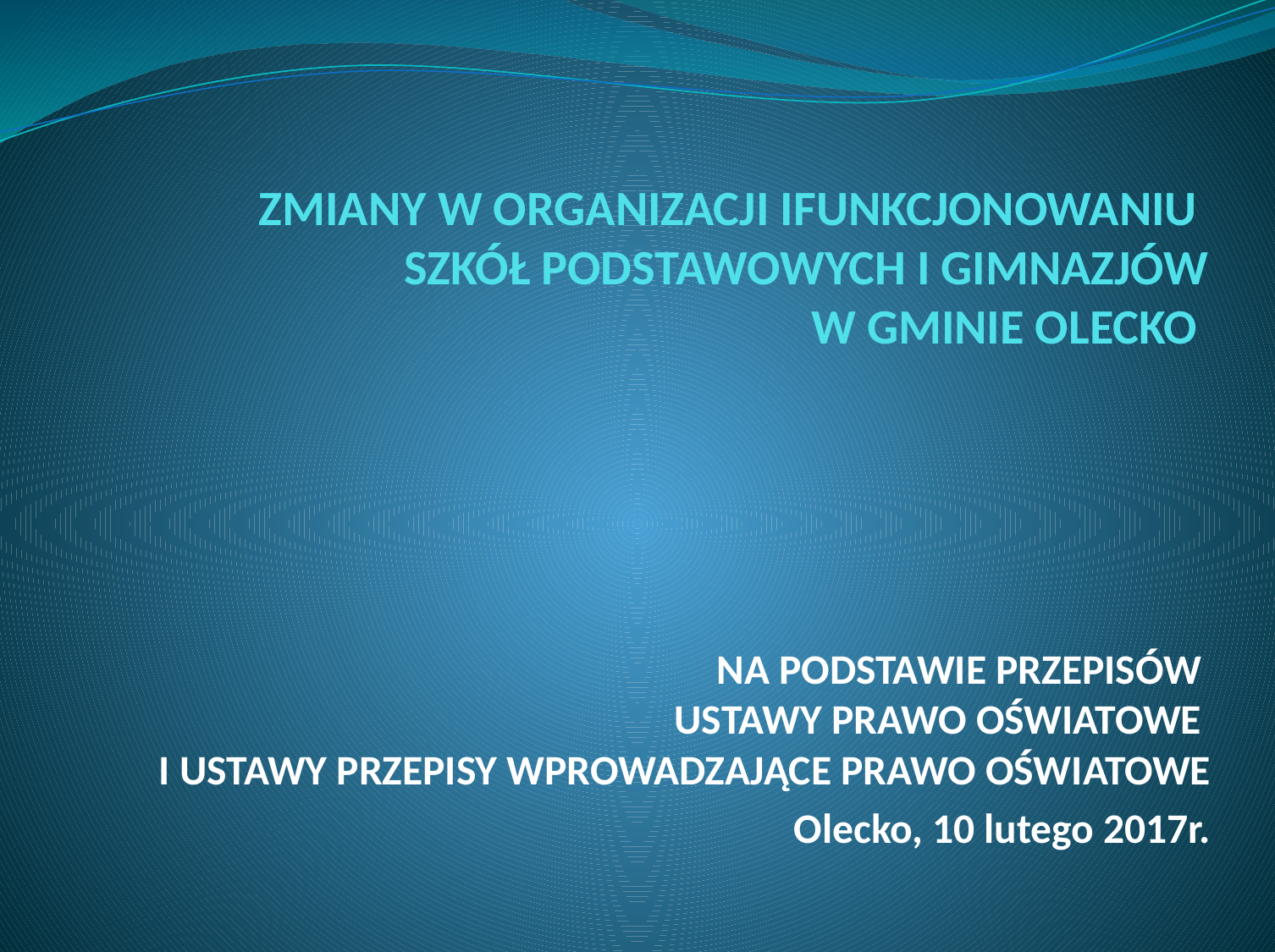

# ZMIANY W ORGANIZACJI IFUNKCJONOWANIU SZKÓŁ PODSTAWOWYCH I GIMNAZJÓW W GMINIE OLECKO
NA PODSTAWIE PRZEPISÓW
USTAWY PRAWO OŚWIATOWE
I USTAWY PRZEPISY WPROWADZAJĄCE PRAWO OŚWIATOWE
Olecko, 10 lutego 2017r.